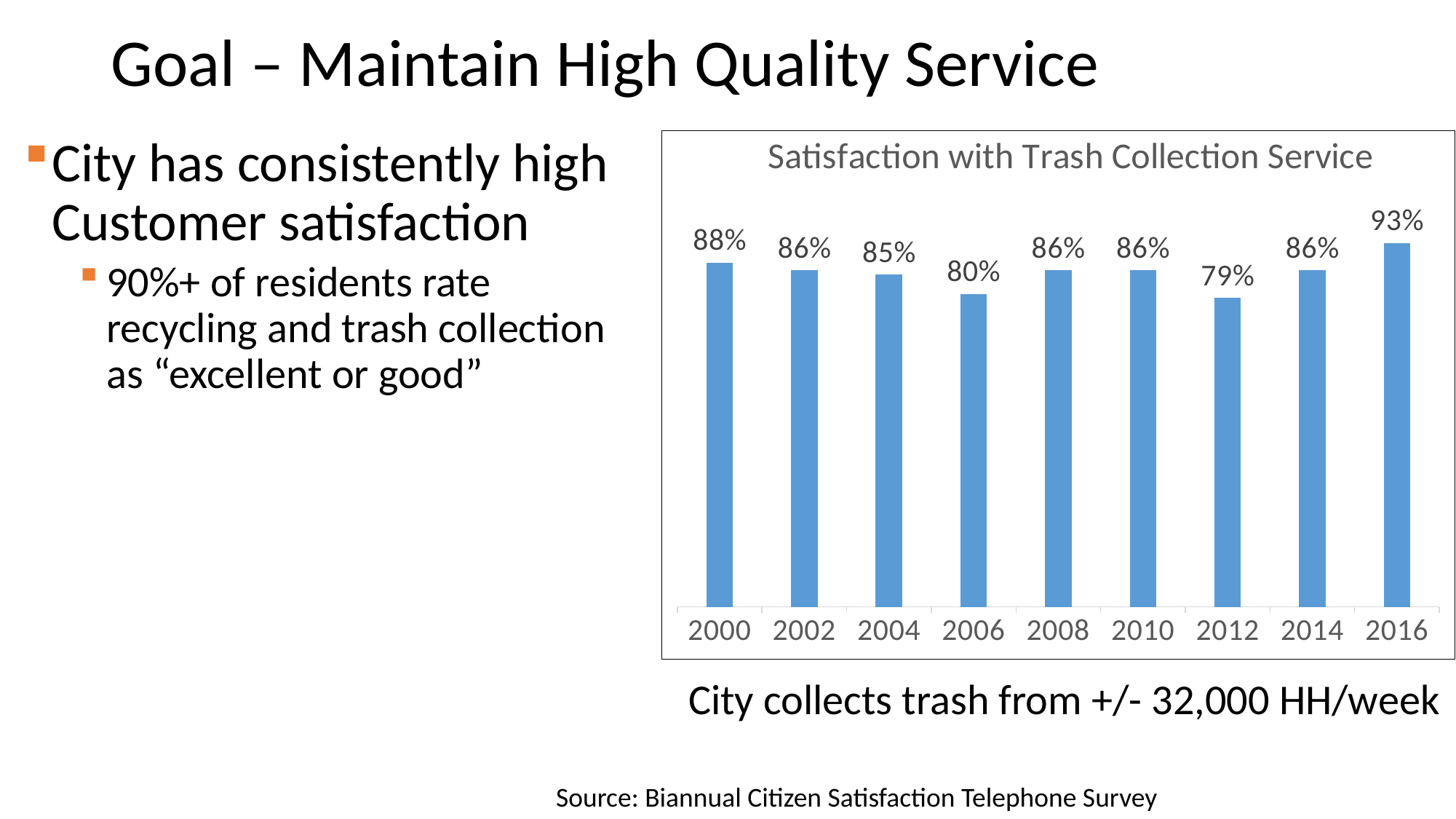

# Goal – Maintain High Quality Service
City has consistently high Customer satisfaction
90%+ of residents rate recycling and trash collection as “excellent or good”

### Chart: Satisfaction with Trash Collection Service

| Category | Garbage |
|---|---|
| 2000 | 88.0 |
| 2002 | 86.0 |
| 2004 | 85.0 |
| 2006 | 80.0 |
| 2008 | 86.0 |
| 2010 | 86.0 |
| 2012 | 79.0 |
| 2014 | 86.0 |
| 2016 | 93.0 |
City collects trash from +/- 32,000 HH/week
Source: Biannual Citizen Satisfaction Telephone Survey